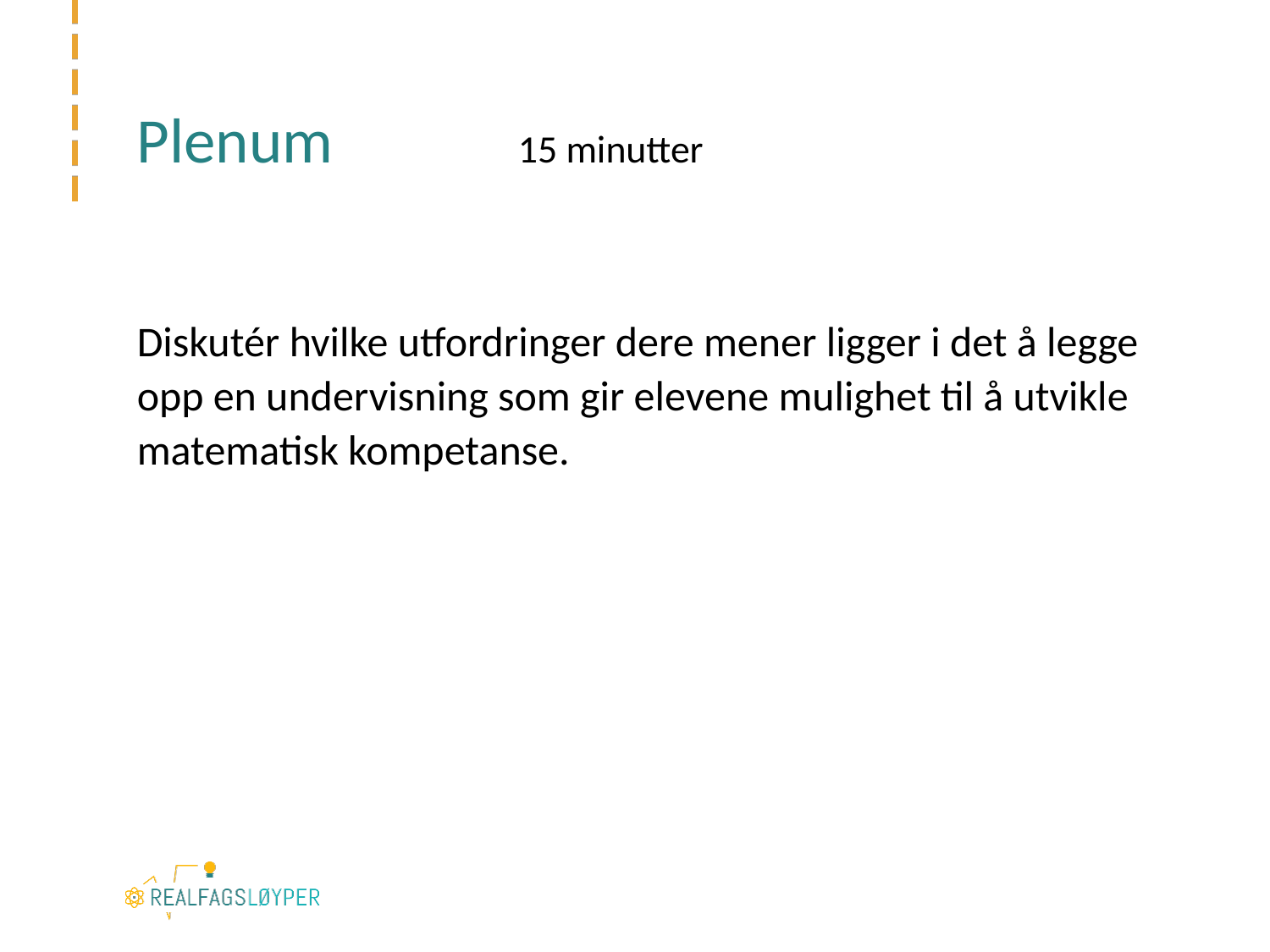

# Plenum		15 minutter

Diskutér hvilke utfordringer dere mener ligger i det å legge opp en undervisning som gir elevene mulighet til å utvikle matematisk kompetanse.